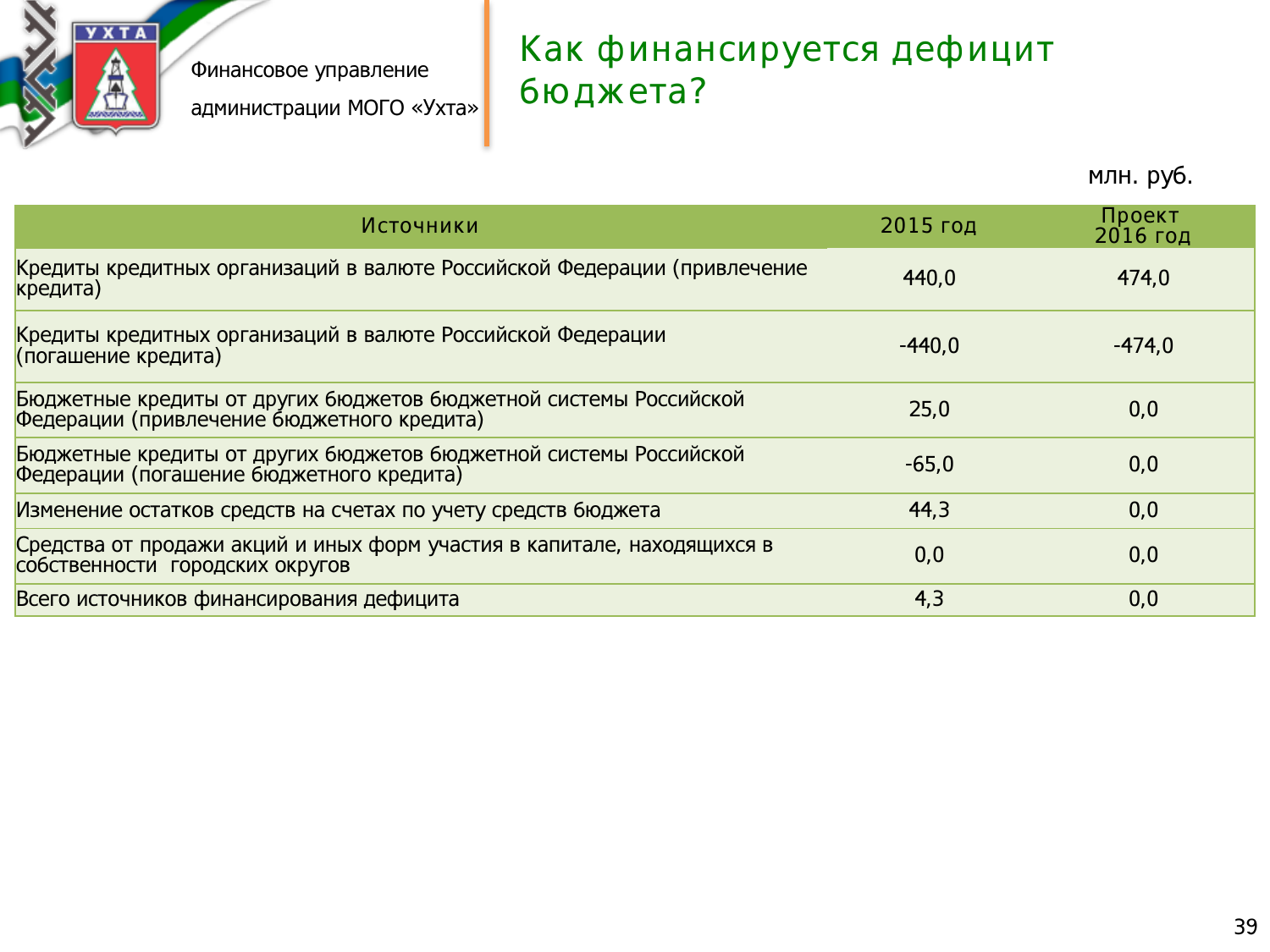

Как финансируется дефицит бюджета?
млн. руб.
| Источники | 2015 год | Проект 2016 год |
| --- | --- | --- |
| Кредиты кредитных организаций в валюте Российской Федерации (привлечение кредита) | 440,0 | 474,0 |
| Кредиты кредитных организаций в валюте Российской Федерации (погашение кредита) | -440,0 | -474,0 |
| Бюджетные кредиты от других бюджетов бюджетной системы Российской Федерации (привлечение бюджетного кредита) | 25,0 | 0,0 |
| Бюджетные кредиты от других бюджетов бюджетной системы Российской Федерации (погашение бюджетного кредита) | -65,0 | 0,0 |
| Изменение остатков средств на счетах по учету средств бюджета | 44,3 | 0,0 |
| Средства от продажи акций и иных форм участия в капитале, находящихся в собственности городских округов | 0,0 | 0,0 |
| Всего источников финансирования дефицита | 4,3 | 0,0 |
39